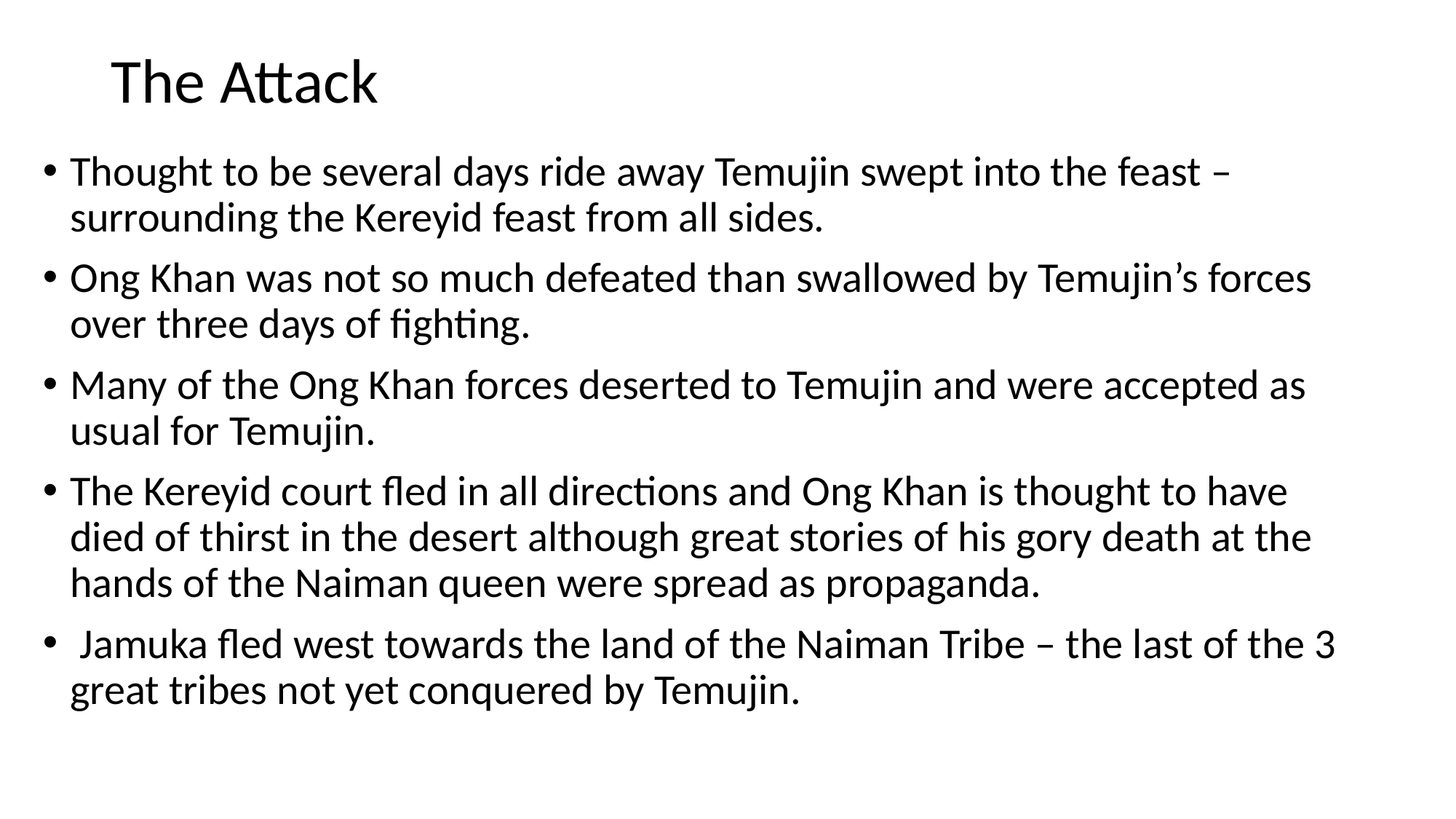

# The Attack
Thought to be several days ride away Temujin swept into the feast – surrounding the Kereyid feast from all sides.
Ong Khan was not so much defeated than swallowed by Temujin’s forces over three days of fighting.
Many of the Ong Khan forces deserted to Temujin and were accepted as usual for Temujin.
The Kereyid court fled in all directions and Ong Khan is thought to have died of thirst in the desert although great stories of his gory death at the hands of the Naiman queen were spread as propaganda.
 Jamuka fled west towards the land of the Naiman Tribe – the last of the 3 great tribes not yet conquered by Temujin.